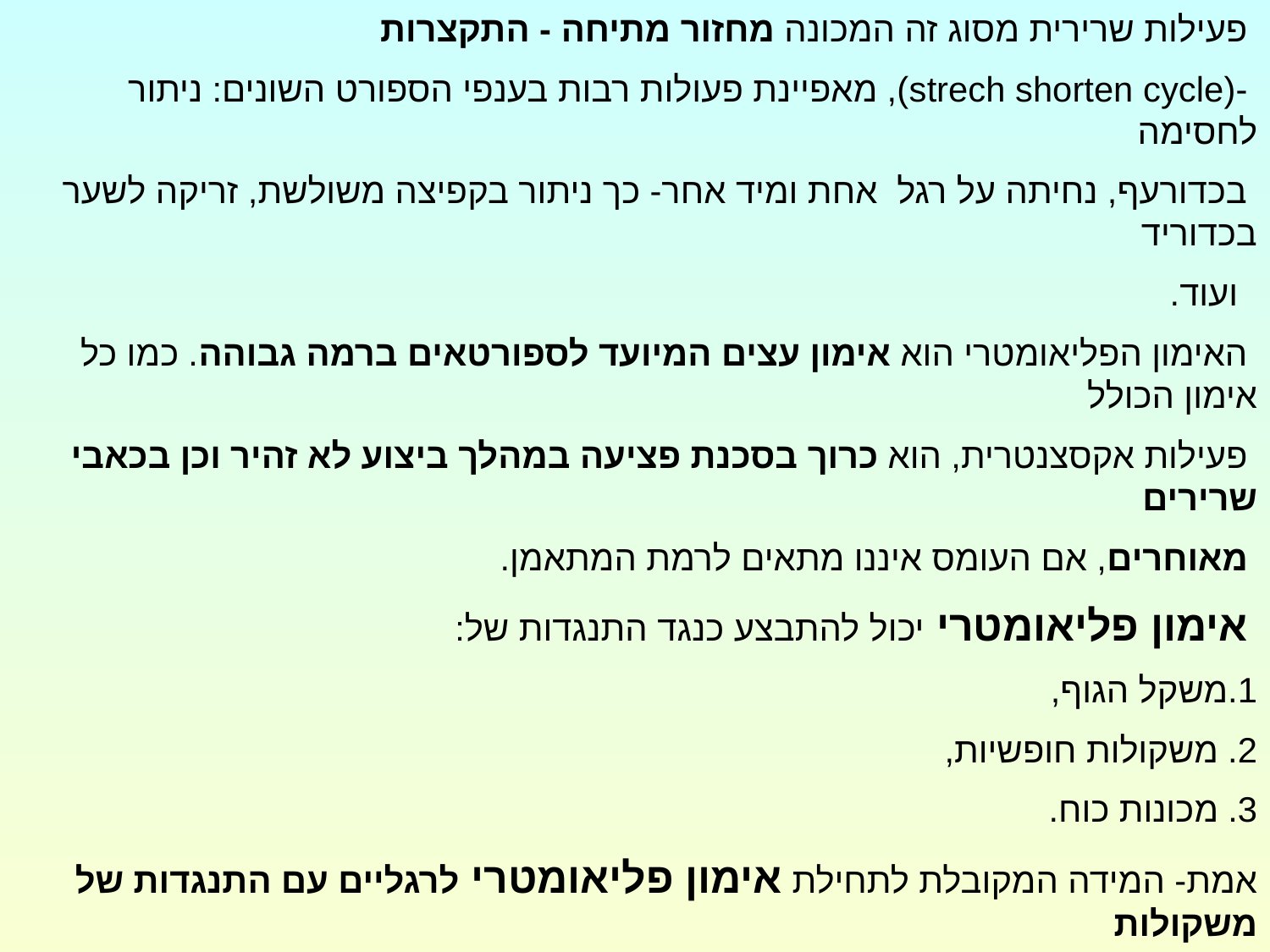

פעילות שרירית מסוג זה המכונה מחזור מתיחה - התקצרות
 -(strech shorten cycle), מאפיינת פעולות רבות בענפי הספורט השונים: ניתור לחסימה
 בכדורעף, נחיתה על רגל  אחת ומיד אחר- כך ניתור בקפיצה משולשת, זריקה לשער בכדוריד
  ועוד.
 האימון הפליאומטרי הוא אימון עצים המיועד לספורטאים ברמה גבוהה. כמו כל אימון הכולל
 פעילות אקסצנטרית, הוא כרוך בסכנת פציעה במהלך ביצוע לא זהיר וכן בכאבי שרירים
 מאוחרים, אם העומס איננו מתאים לרמת המתאמן.
 אימון פליאומטרי יכול להתבצע כנגד התנגדות של:
1.משקל הגוף,
2. משקולות חופשיות,
3. מכונות כוח.
אמת- המידה המקובלת לתחילת אימון פליאומטרי לרגליים עם התנגדות של משקולות
ומכונות כוח היא כאשר המתאמן מסוגל לבצע תרגיל סקווט עם עומס הכפול  ממשקל גופו.